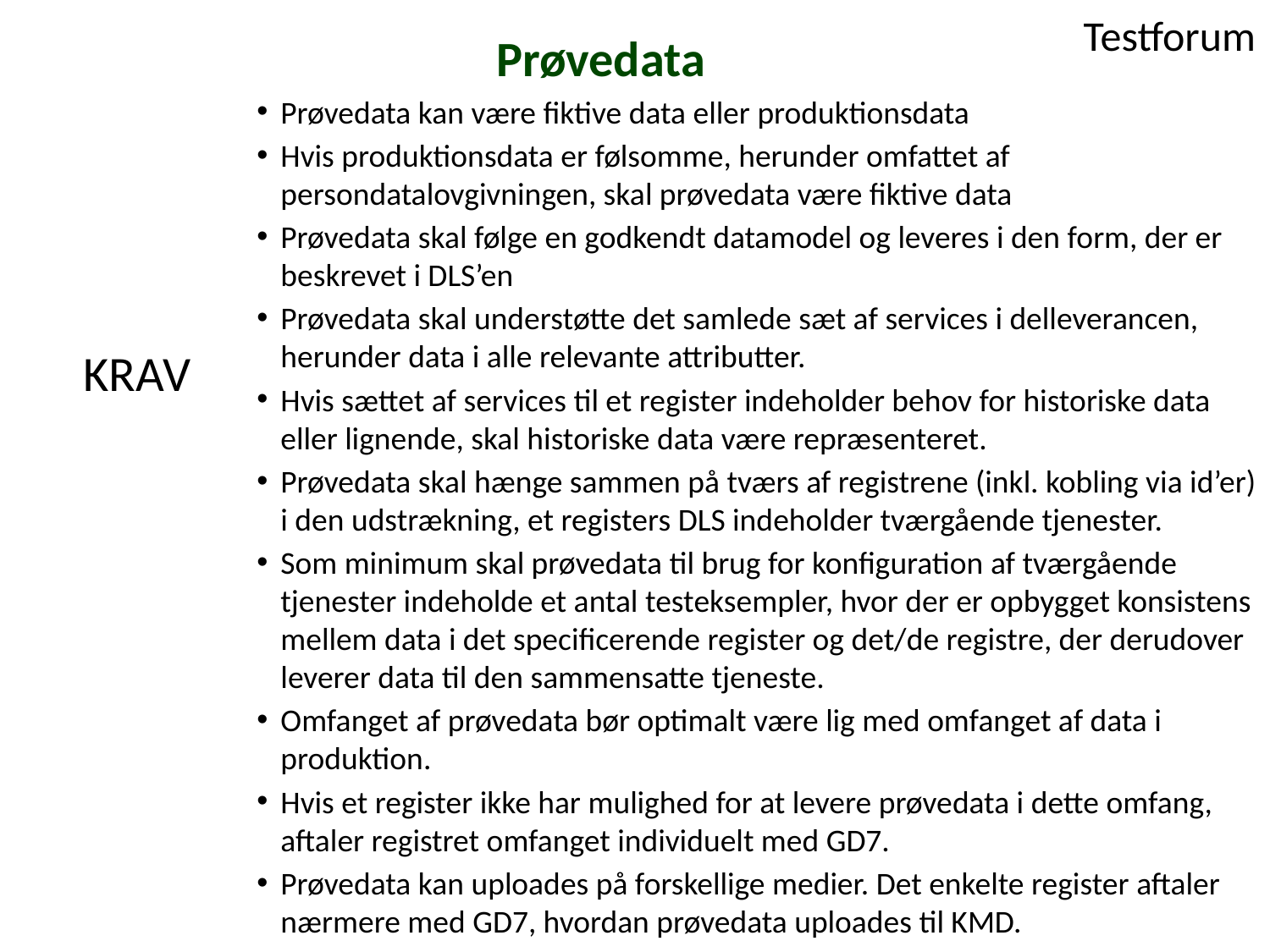

# Prøvedata
Prøvedata kan være fiktive data eller produktionsdata
Hvis produktionsdata er følsomme, herunder omfattet af persondatalovgivningen, skal prøvedata være fiktive data
Prøvedata skal følge en godkendt datamodel og leveres i den form, der er beskrevet i DLS’en
Prøvedata skal understøtte det samlede sæt af services i delleverancen, herunder data i alle relevante attributter.
Hvis sættet af services til et register indeholder behov for historiske data eller lignende, skal historiske data være repræsenteret.
Prøvedata skal hænge sammen på tværs af registrene (inkl. kobling via id’er) i den udstrækning, et registers DLS indeholder tværgående tjenester.
Som minimum skal prøvedata til brug for konfiguration af tværgående tjenester indeholde et antal testeksempler, hvor der er opbygget konsistens mellem data i det specificerende register og det/de registre, der derudover leverer data til den sammensatte tjeneste.
Omfanget af prøvedata bør optimalt være lig med omfanget af data i produktion.
Hvis et register ikke har mulighed for at levere prøvedata i dette omfang, aftaler registret omfanget individuelt med GD7.
Prøvedata kan uploades på forskellige medier. Det enkelte register aftaler nærmere med GD7, hvordan prøvedata uploades til KMD.
KRAV